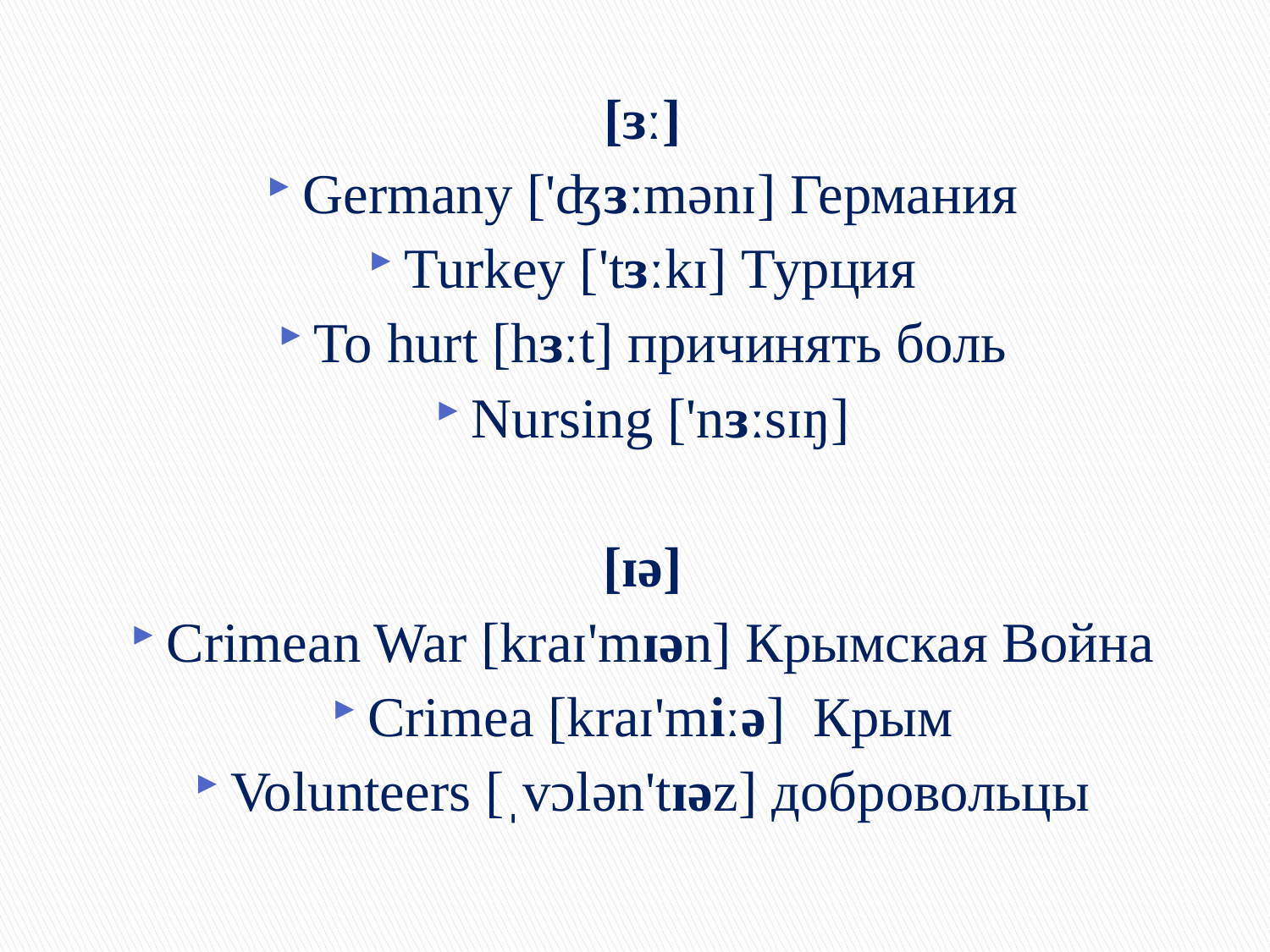

[ɜː]
Germany ['ʤɜːmənɪ] Германия
Turkey ['tɜːkɪ] Турция
To hurt [hɜːt] причинять боль
Nursing ['nɜːsɪŋ]

[ɪə]
Crimean War [kraɪ'mɪən] Крымская Война
Crimea [kraɪ'miːə]  Крым
Volunteers [ˌvɔlən'tɪəz] добровольцы